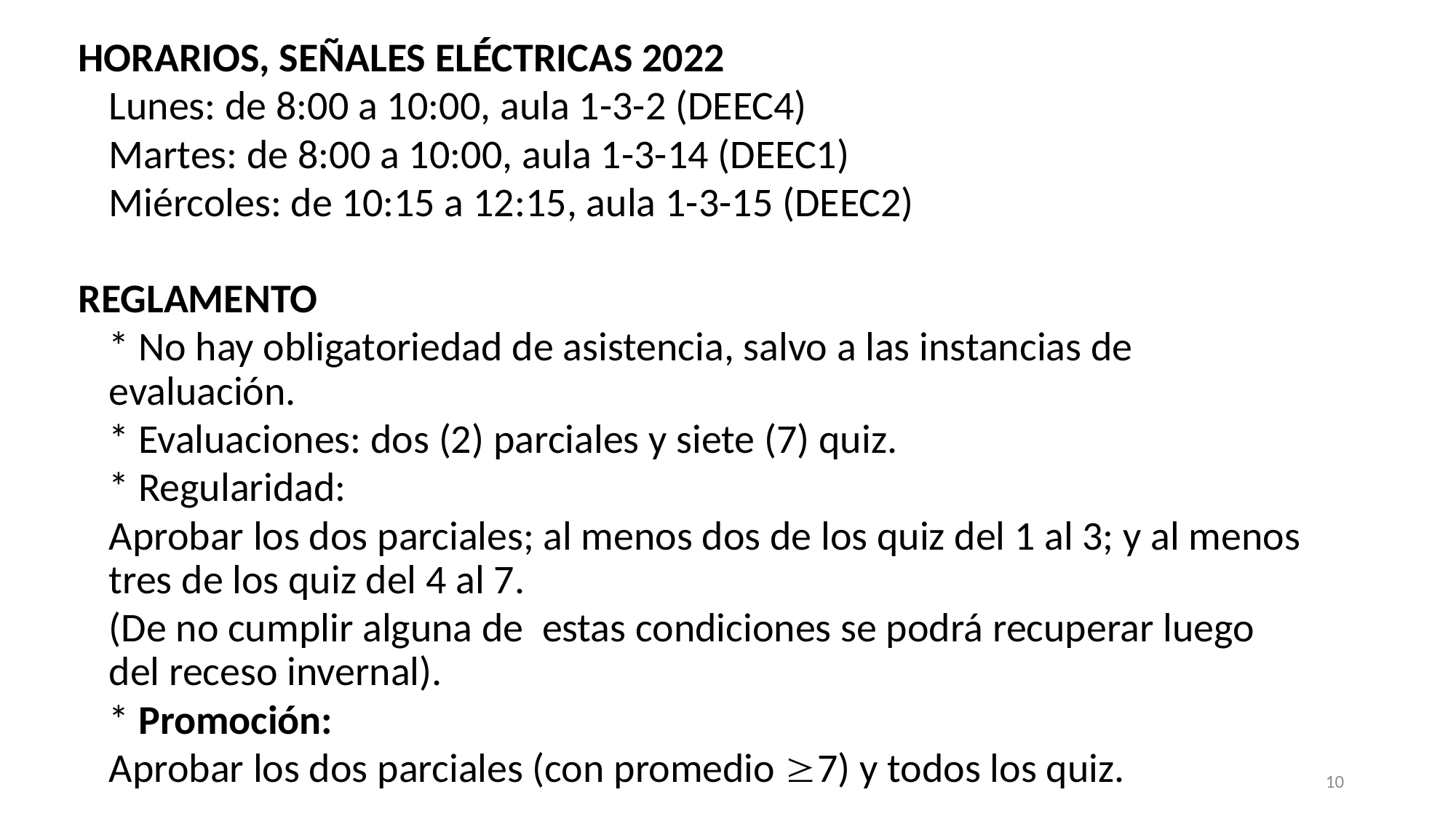

Horarios, Señales Eléctricas 2022
		Lunes: de 8:00 a 10:00, aula 1-3-2 (DEEC4)
		Martes: de 8:00 a 10:00, aula 1-3-14 (DEEC1)
		Miércoles: de 10:15 a 12:15, aula 1-3-15 (DEEC2)

REGLAMENTO
	* No hay obligatoriedad de asistencia, salvo a las instancias de evaluación.
	* Evaluaciones: dos (2) parciales y siete (7) quiz.
	* Regularidad:
		Aprobar los dos parciales; al menos dos de los quiz del 1 al 3; y al menos  	tres de los quiz del 4 al 7.
		(De no cumplir alguna de  estas condiciones se podrá recuperar luego 	del receso invernal).
	* Promoción:
		Aprobar los dos parciales (con promedio ≥7) y todos los quiz.

10